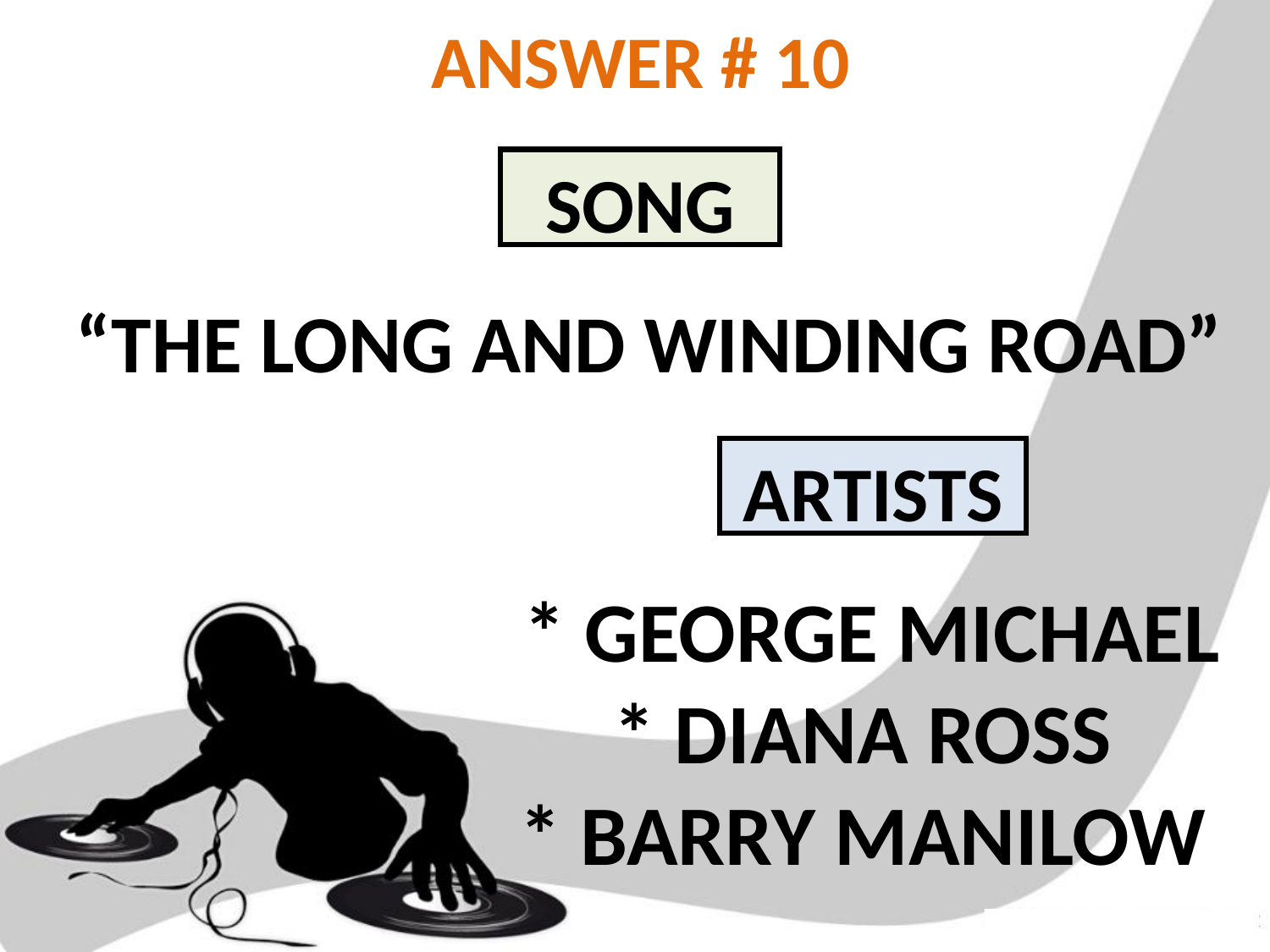

ANSWER # 10
SONG
 “THE LONG AND WINDING ROAD”
ARTISTS
 * GEORGE MICHAEL
* DIANA ROSS
* BARRY MANILOW